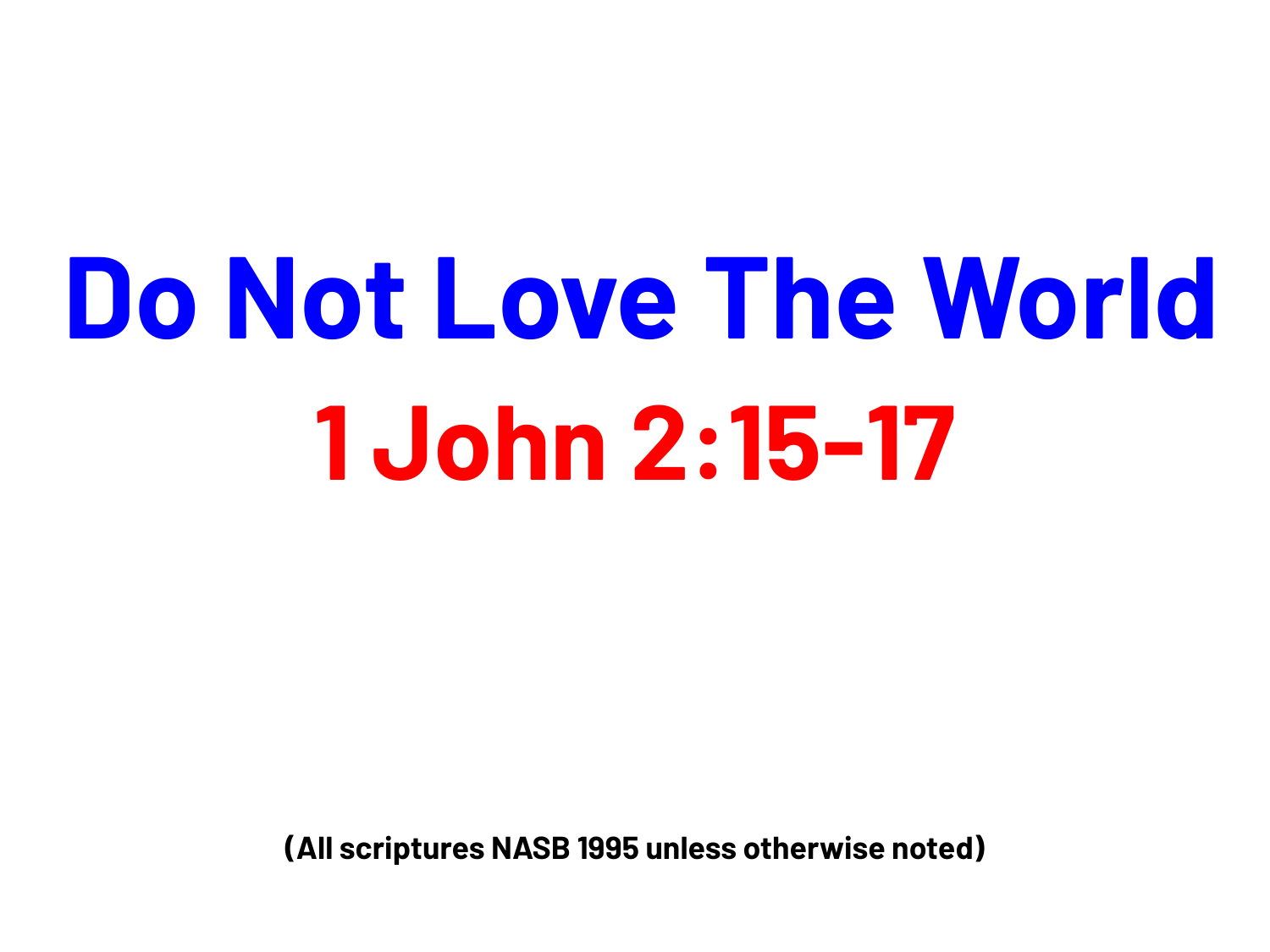

# Do Not Love The World
1 John 2:15-17

(All scriptures NASB 1995 unless otherwise noted)